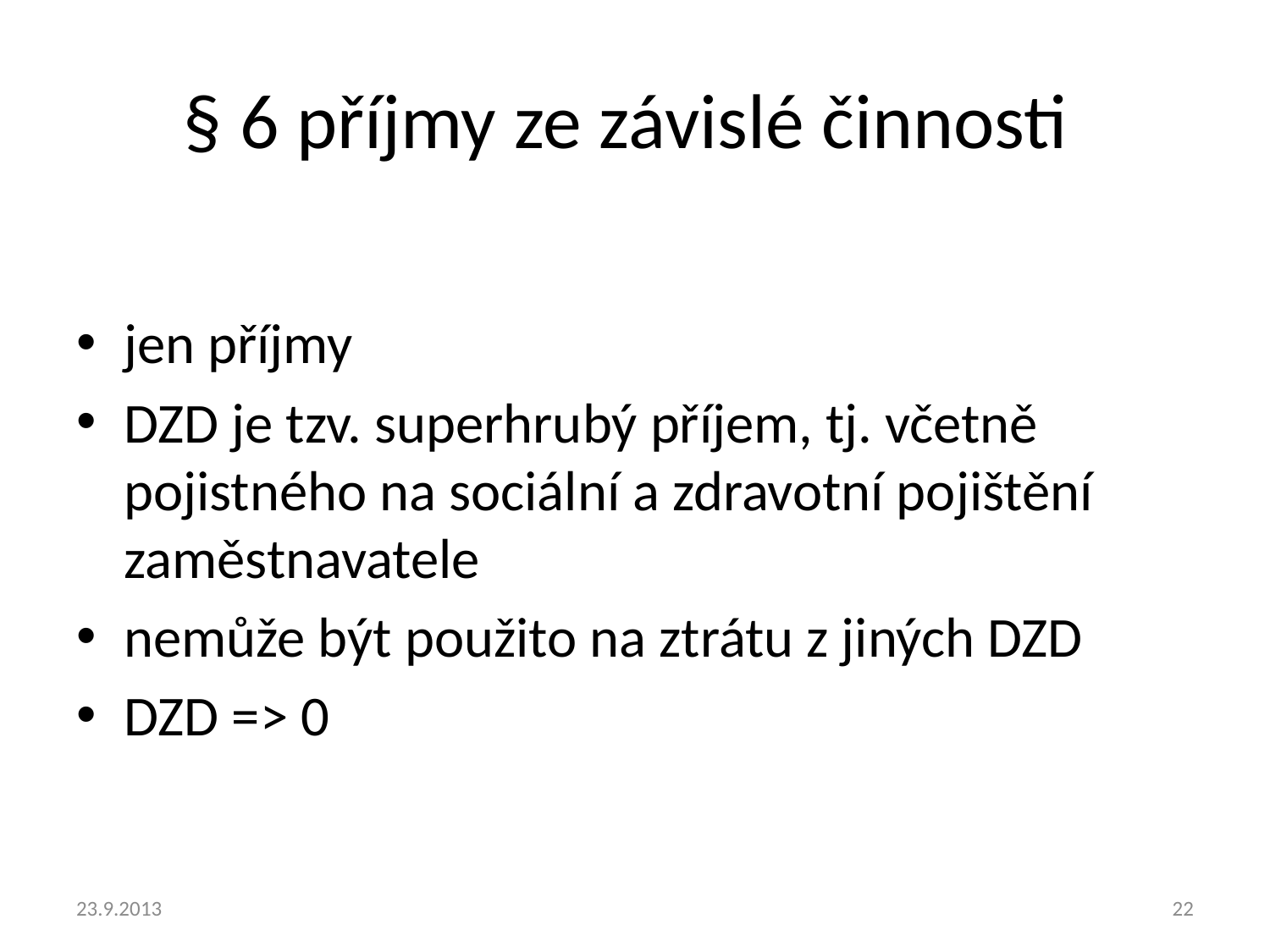

# § 6 příjmy ze závislé činnosti

jen příjmy
DZD je tzv. superhrubý příjem, tj. včetně pojistného na sociální a zdravotní pojištění zaměstnavatele
nemůže být použito na ztrátu z jiných DZD
DZD => 0
23.9.2013
22